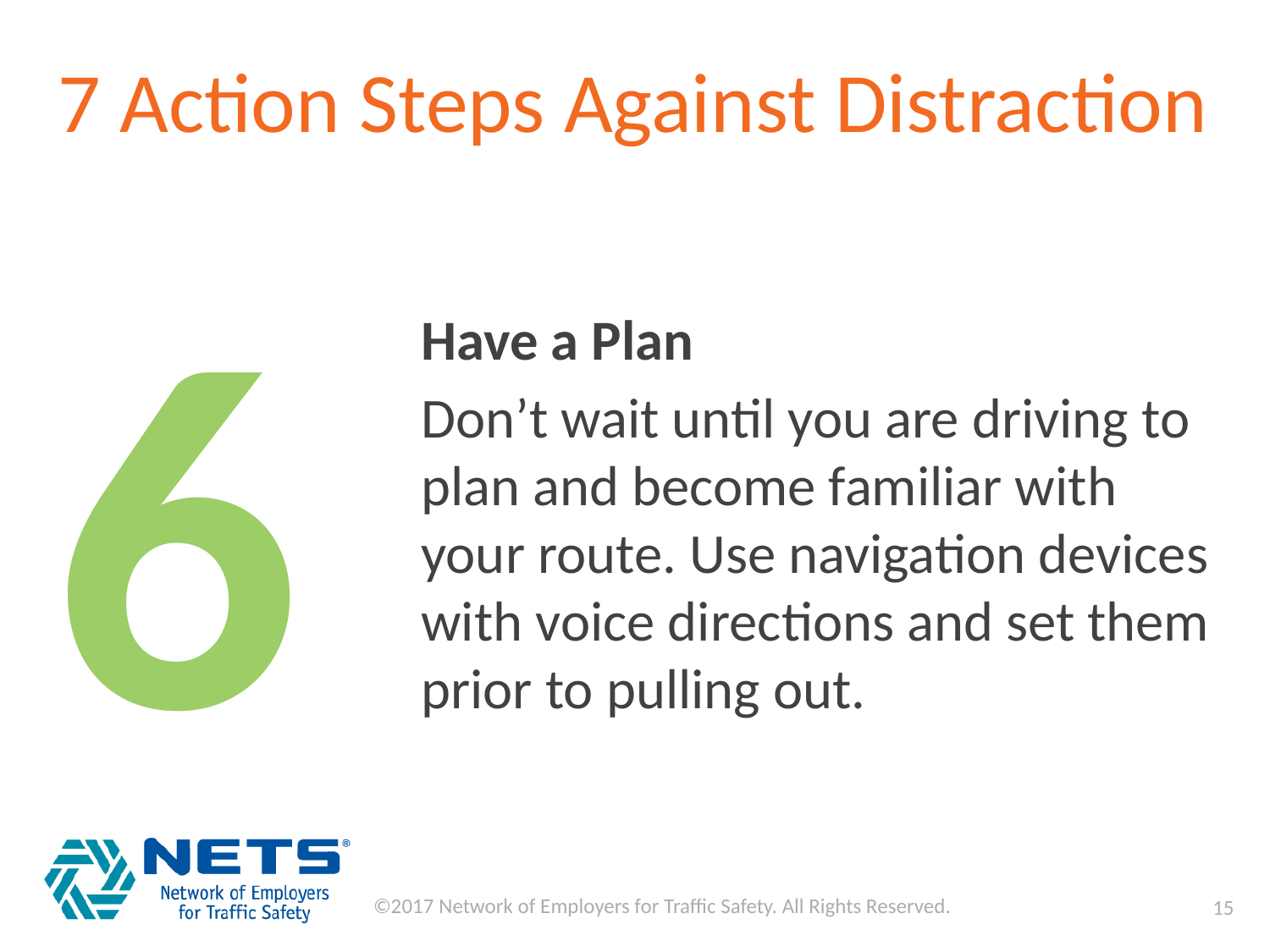

# 7 Action Steps Against Distraction
6
Have a Plan
Don’t wait until you are driving to plan and become familiar with your route. Use navigation devices with voice directions and set them prior to pulling out.